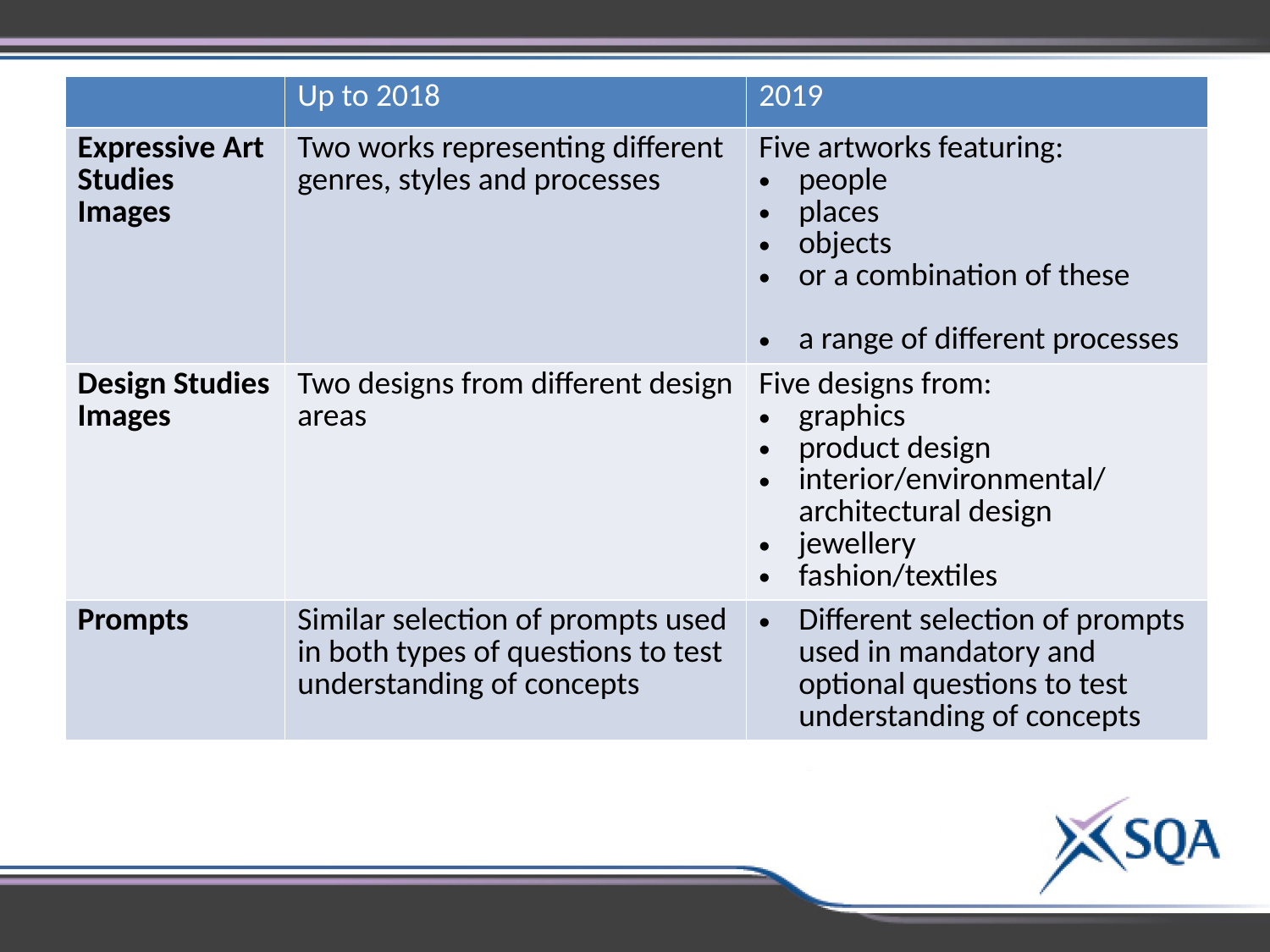

|  | Up to 2018 | 2019 |
| --- | --- | --- |
| Expressive Art Studies Images | Two works representing different genres, styles and processes | Five artworks featuring: people places objects or a combination of these a range of different processes |
| Design Studies Images | Two designs from different design areas | Five designs from: graphics product design interior/environmental/ architectural design jewellery fashion/textiles |
| Prompts | Similar selection of prompts used in both types of questions to test understanding of concepts | Different selection of prompts used in mandatory and optional questions to test understanding of concepts |